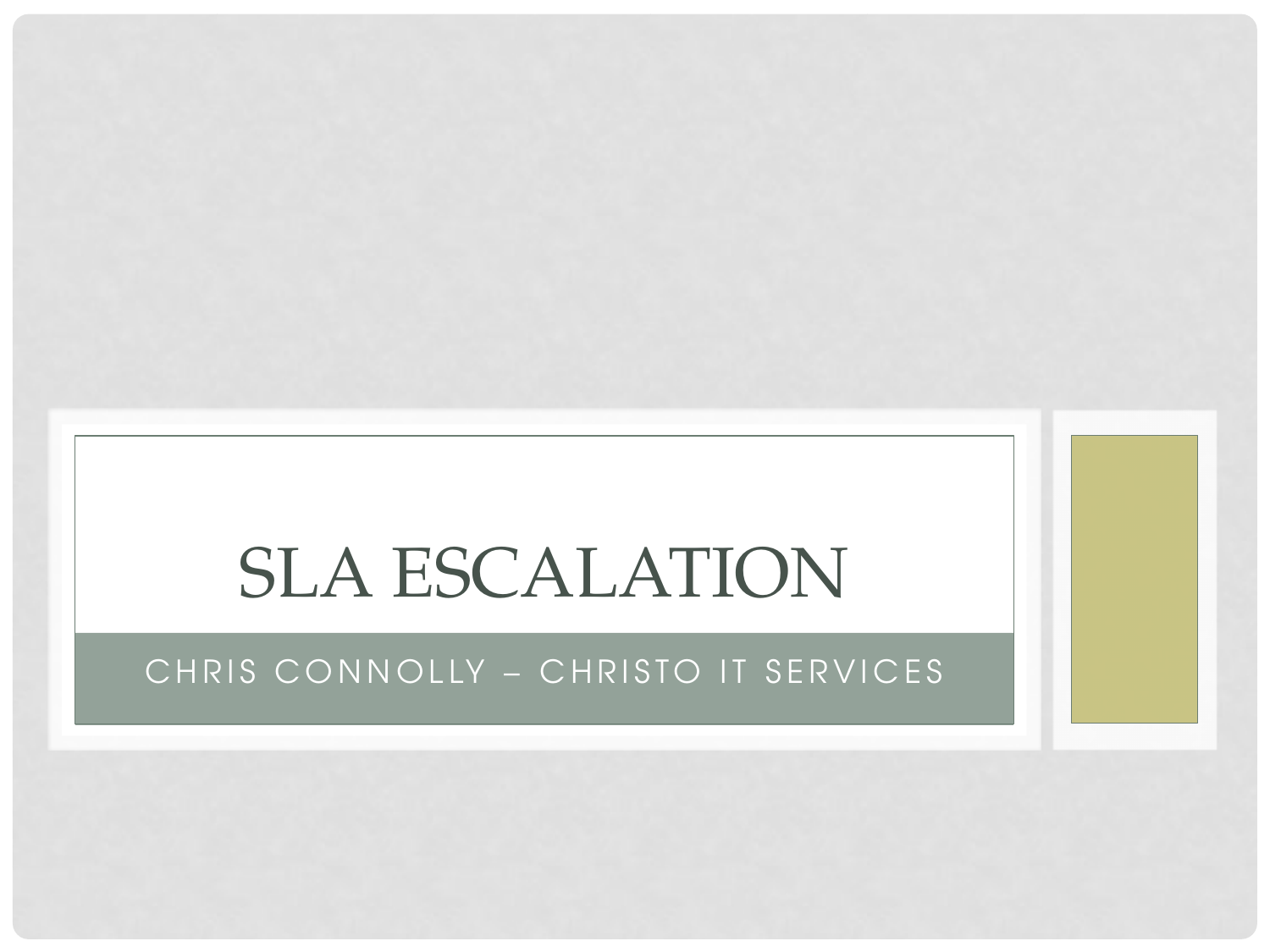

# SLA Escalation
Chris Connolly – Christo IT Services